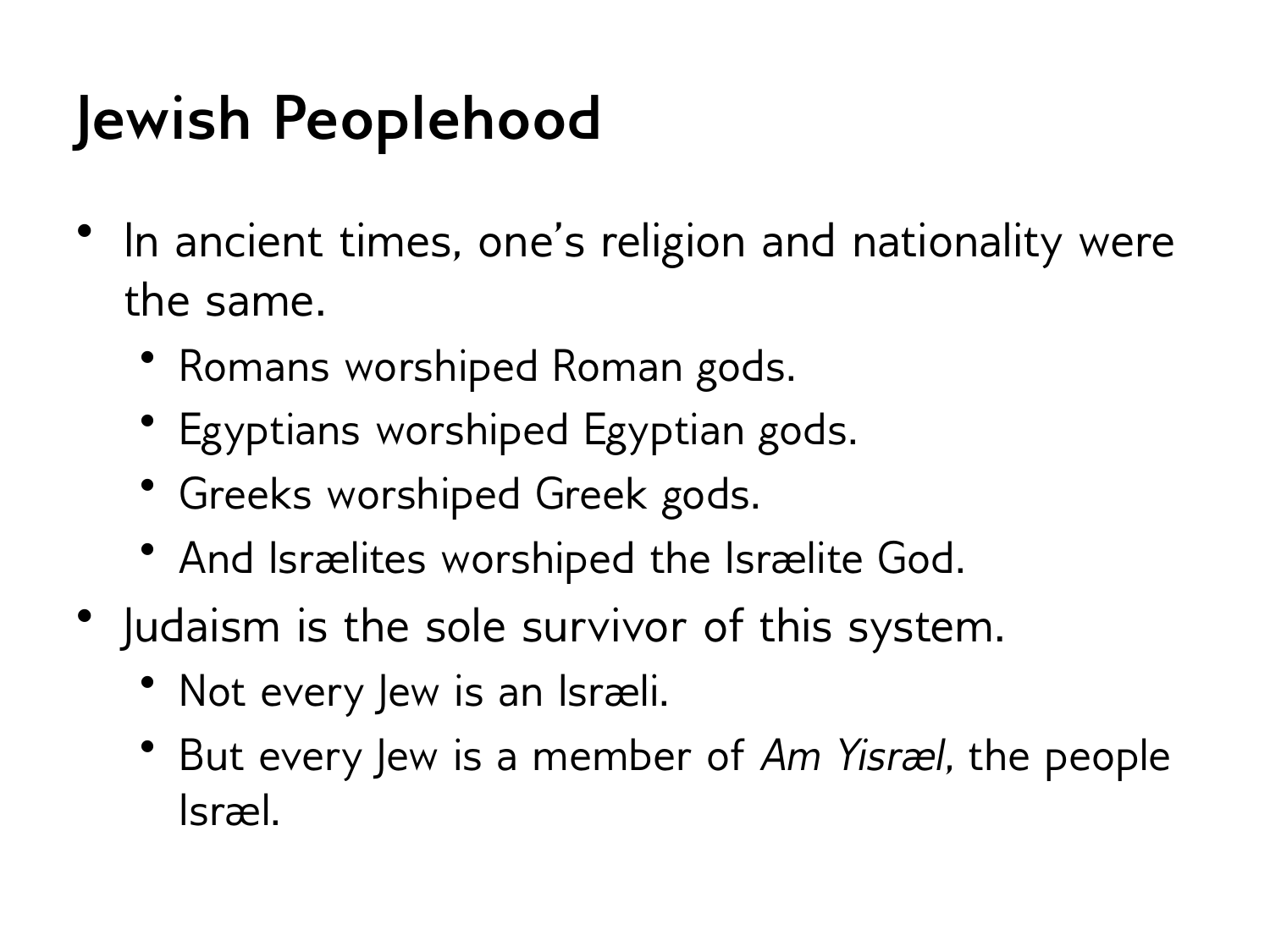

# Jewish Peoplehood
In ancient times, one’s religion and nationality were the same.
Romans worshiped Roman gods.
Egyptians worshiped Egyptian gods.
Greeks worshiped Greek gods.
And Israelites worshiped the Israelite God.
Judaism is the sole survivor of this system.
Not every Jew is an Israeli.
But every Jew is a member of Am Yisrael, the people Israel.